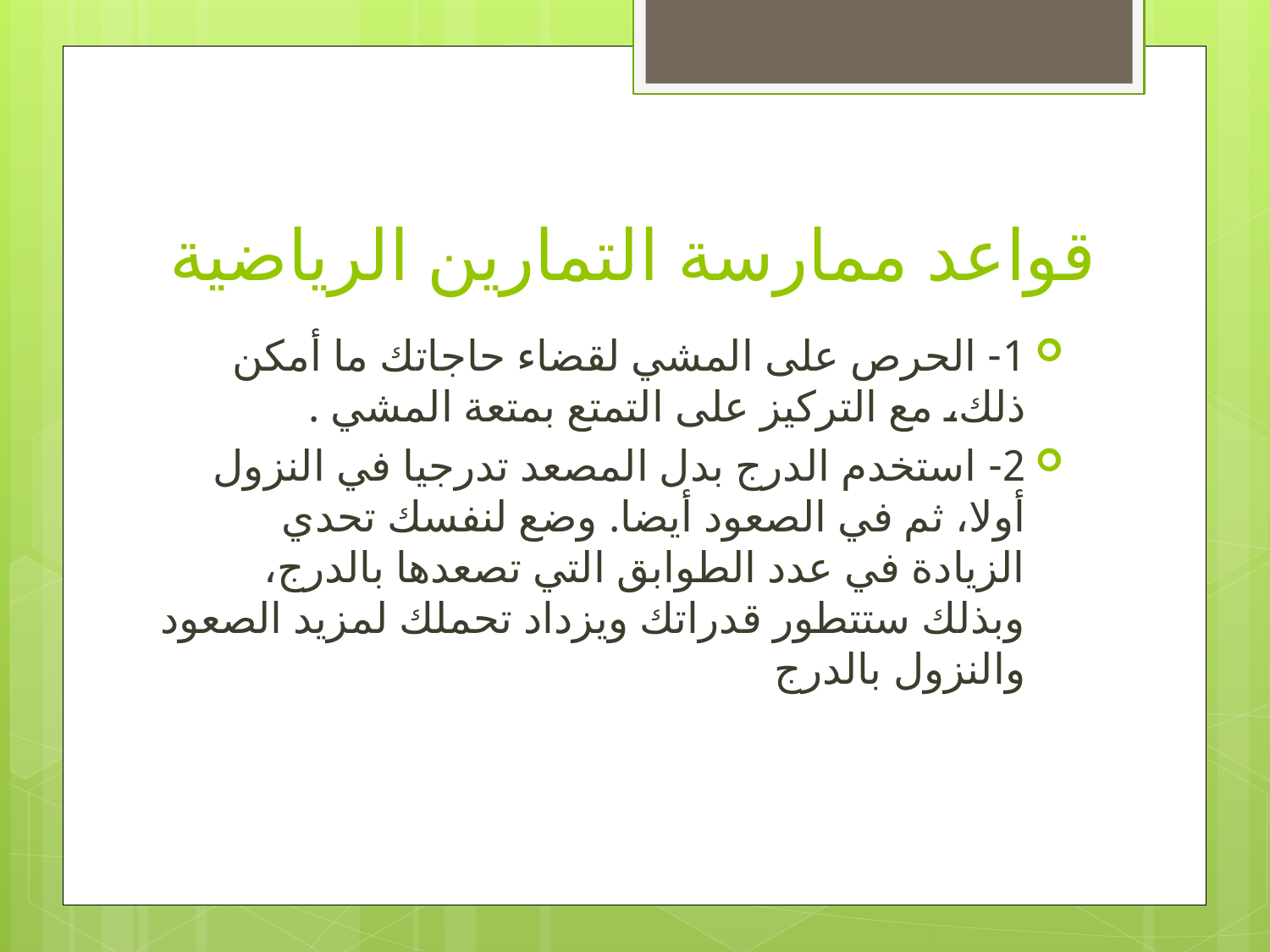

# قواعد ممارسة التمارين الرياضية
1- الحرص على المشي لقضاء حاجاتك ما أمكن ذلك، مع التركيز على التمتع بمتعة المشي .
2- استخدم الدرج بدل المصعد تدرجيا في النزول أولا، ثم في الصعود أيضا. وضع لنفسك تحدي الزيادة في عدد الطوابق التي تصعدها بالدرج، وبذلك ستتطور قدراتك ويزداد تحملك لمزيد الصعود والنزول بالدرج